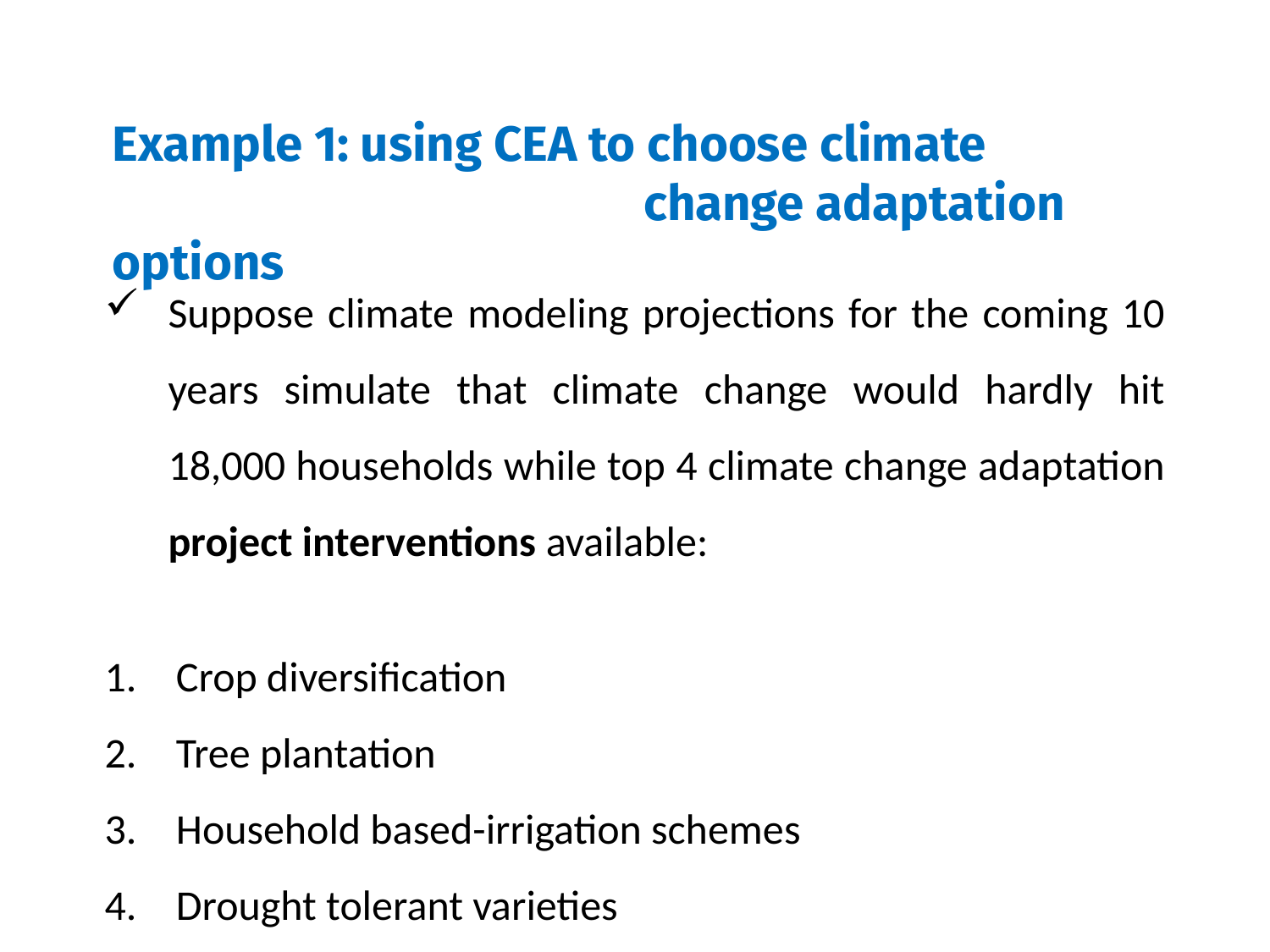

Example 1: using CEA to choose climate   					  change adaptation options
Suppose climate modeling projections for the coming 10 years simulate that climate change would hardly hit 18,000 households while top 4 climate change adaptation project interventions available:

Crop diversification
Tree plantation
Household based-irrigation schemes
Drought tolerant varieties